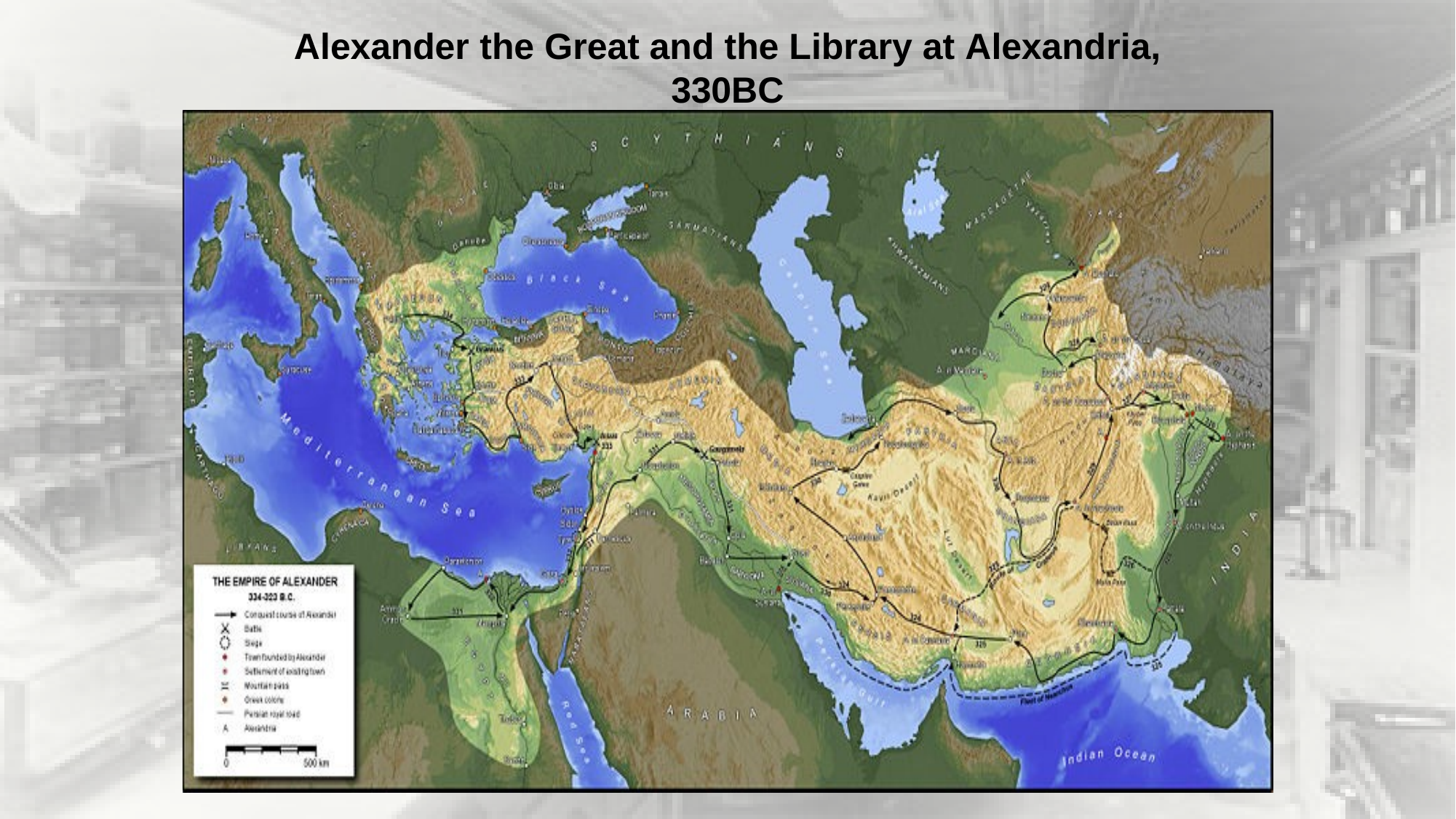

Alexander the Great and the Library at Alexandria, 330BC